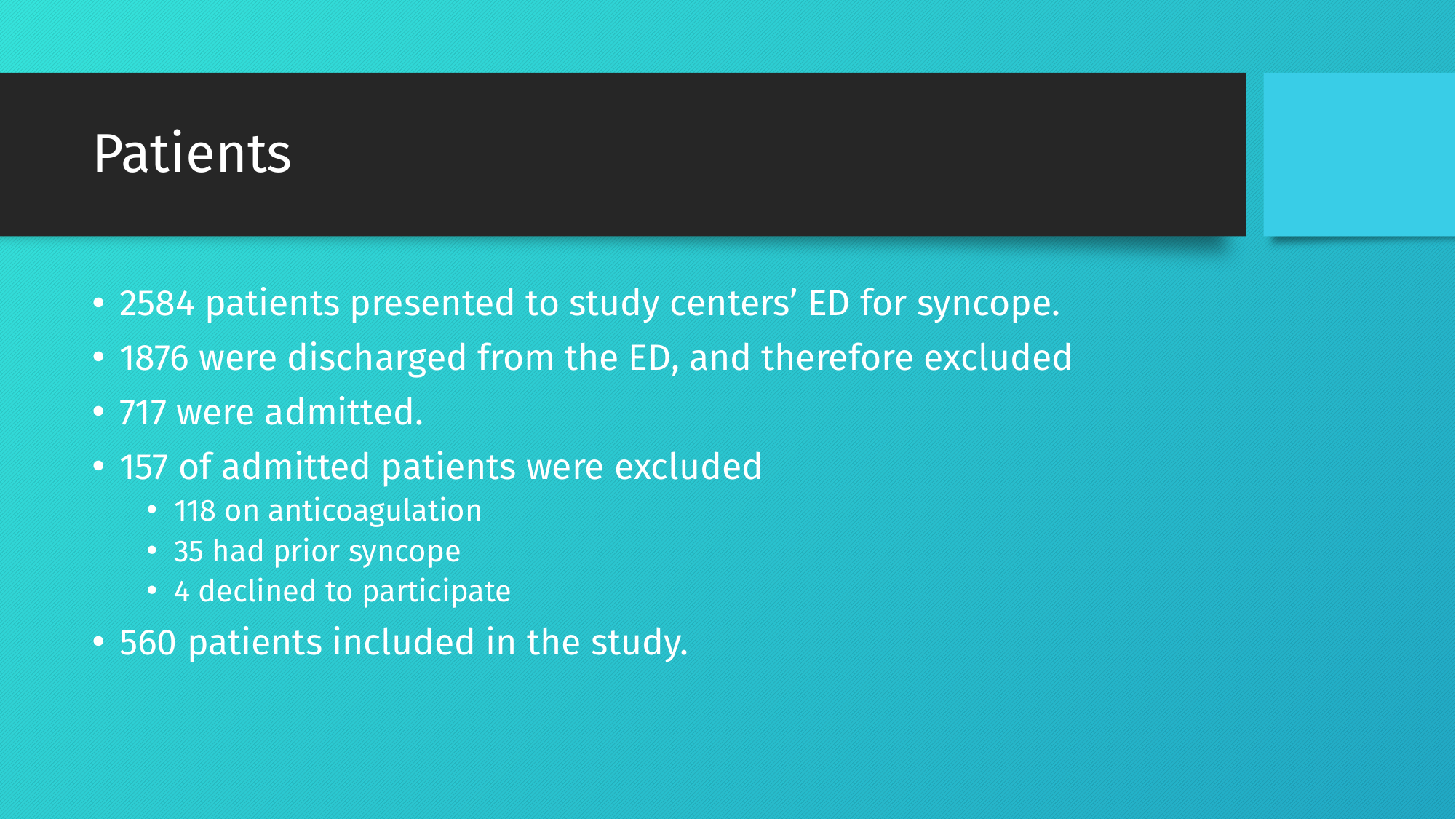

# Patients
2584 patients presented to study centers’ ED for syncope.
1876 were discharged from the ED, and therefore excluded
717 were admitted.
157 of admitted patients were excluded
118 on anticoagulation
35 had prior syncope
4 declined to participate
560 patients included in the study.